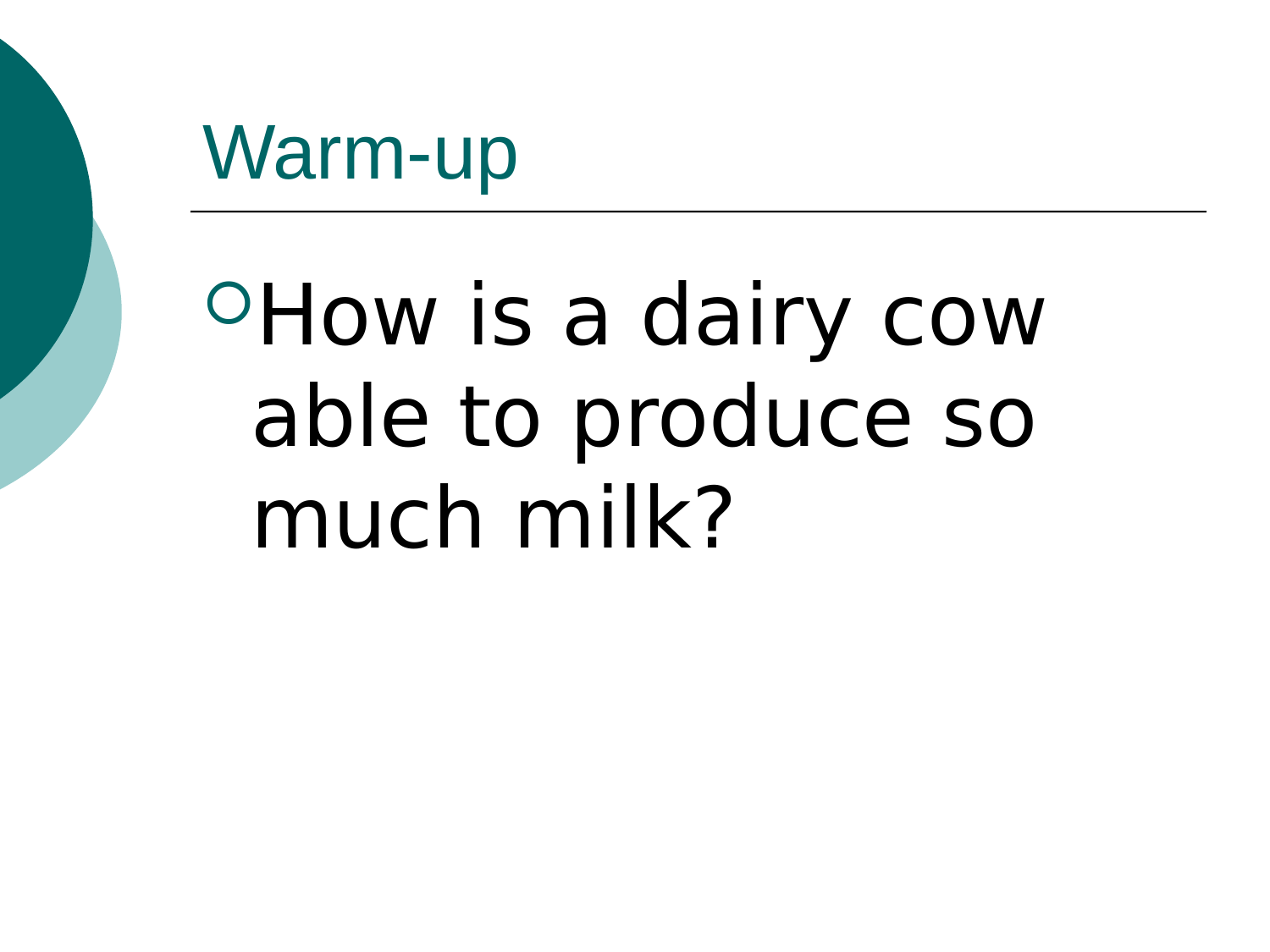

# Warm-up
How is a dairy cow able to produce so much milk?